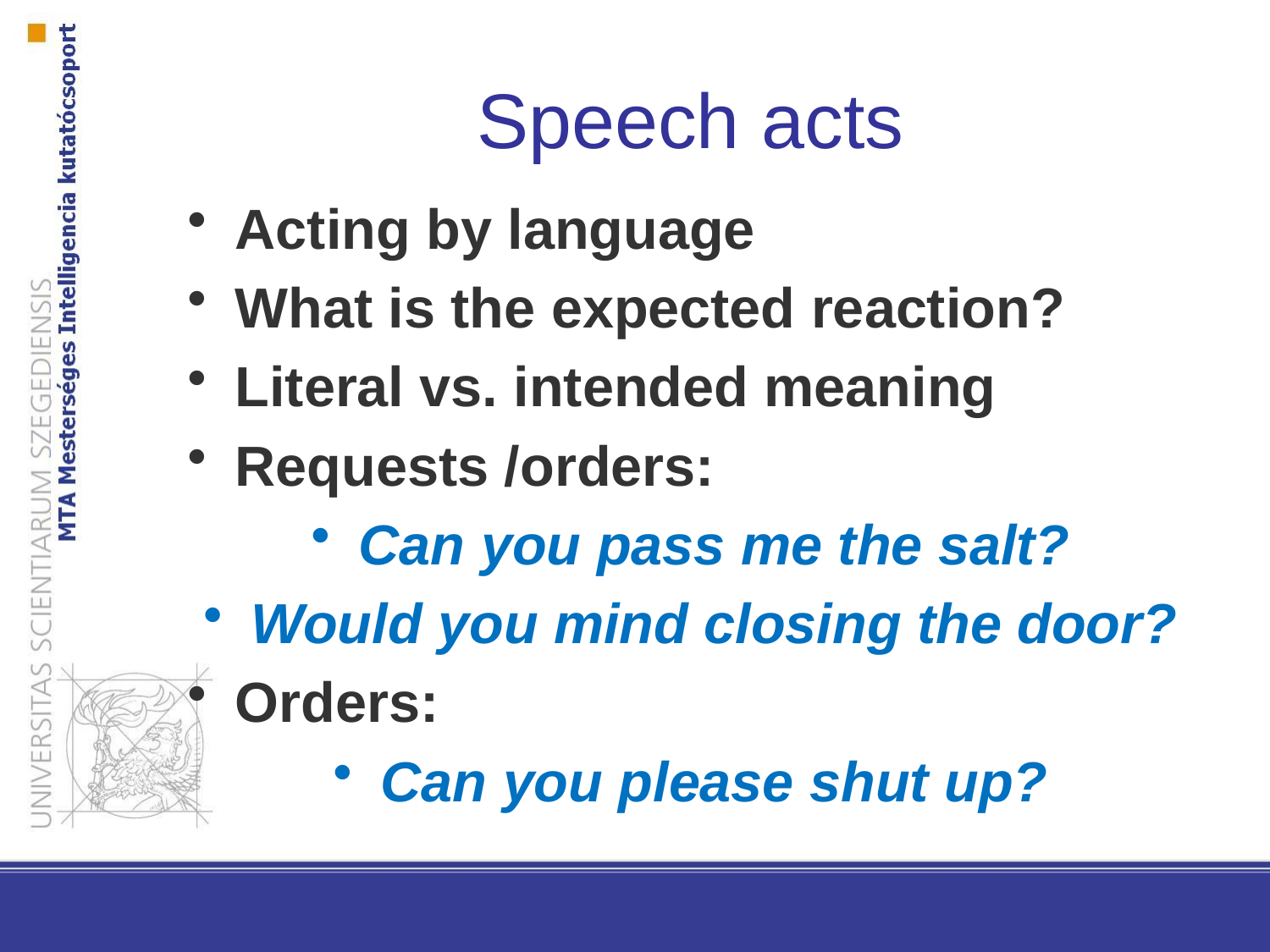

# Speech acts
Acting by language
What is the expected reaction?
Literal vs. intended meaning
Requests /orders:
Can you pass me the salt?
Would you mind closing the door?
Orders:
Can you please shut up?